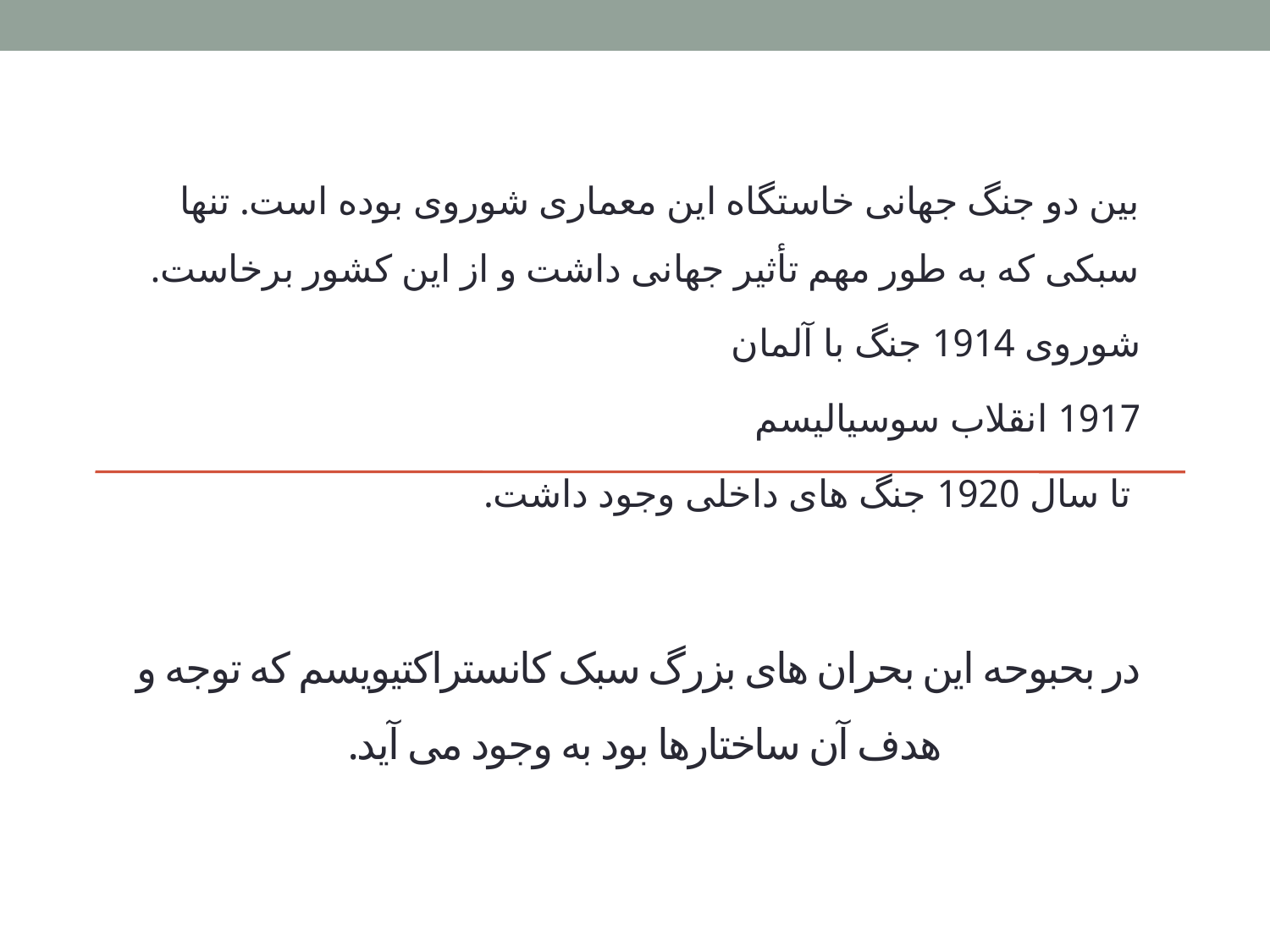

بین دو جنگ جهانی خاستگاه این معماری شوروی بوده است. تنها سبکی که به طور مهم تأثیر جهانی داشت و از این کشور برخاست.
شوروی 1914 جنگ با آلمان
1917 انقلاب سوسیالیسم
 تا سال 1920 جنگ های داخلی وجود داشت.

# در بحبوحه این بحران های بزرگ سبک کانستراکتیویسم که توجه و هدف آن ساختارها بود به وجود می آید.